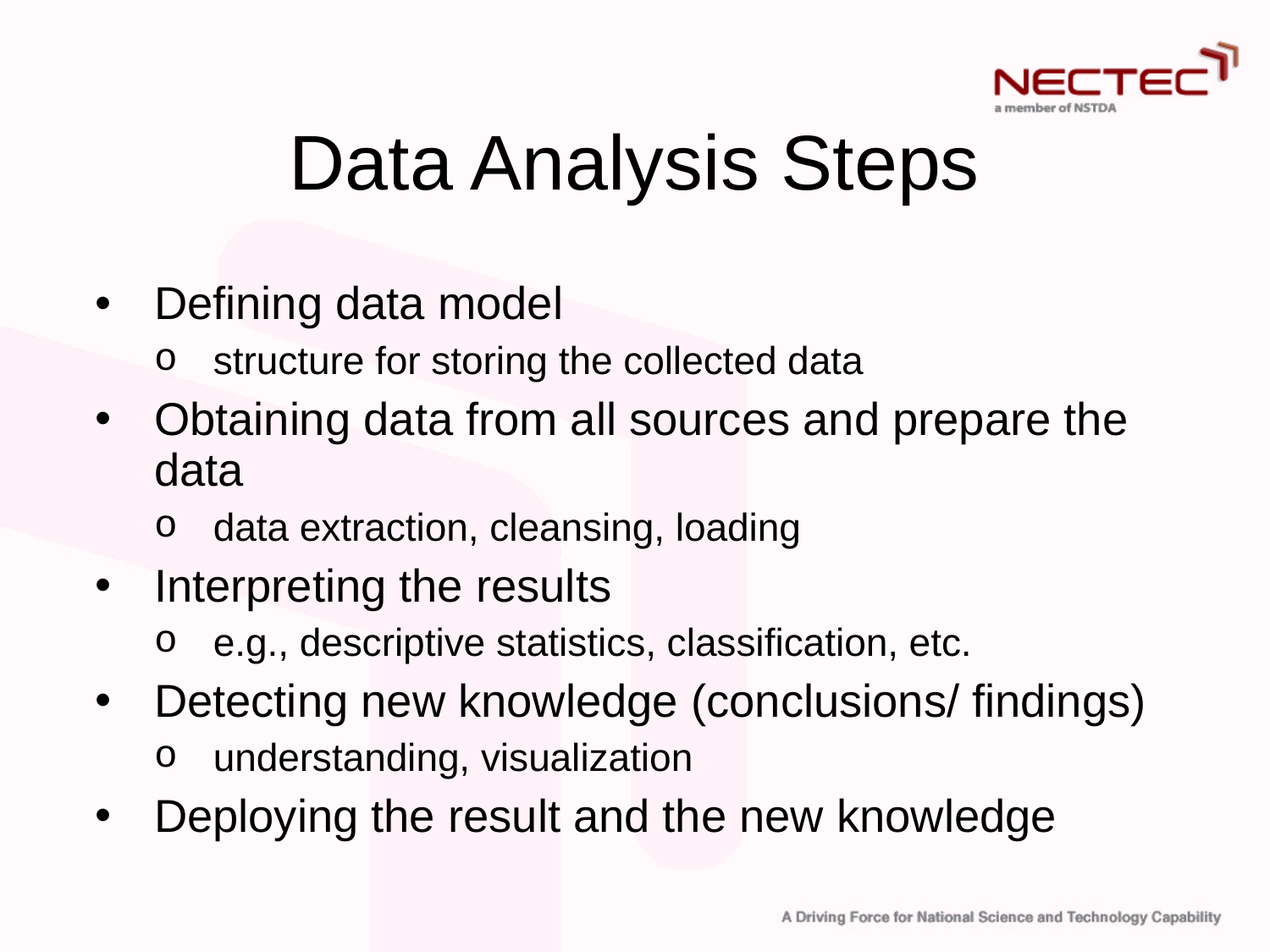

# Data Analysis Steps
Defining data model
structure for storing the collected data
Obtaining data from all sources and prepare the data
data extraction, cleansing, loading
Interpreting the results
e.g., descriptive statistics, classification, etc.
Detecting new knowledge (conclusions/ findings)
understanding, visualization
Deploying the result and the new knowledge